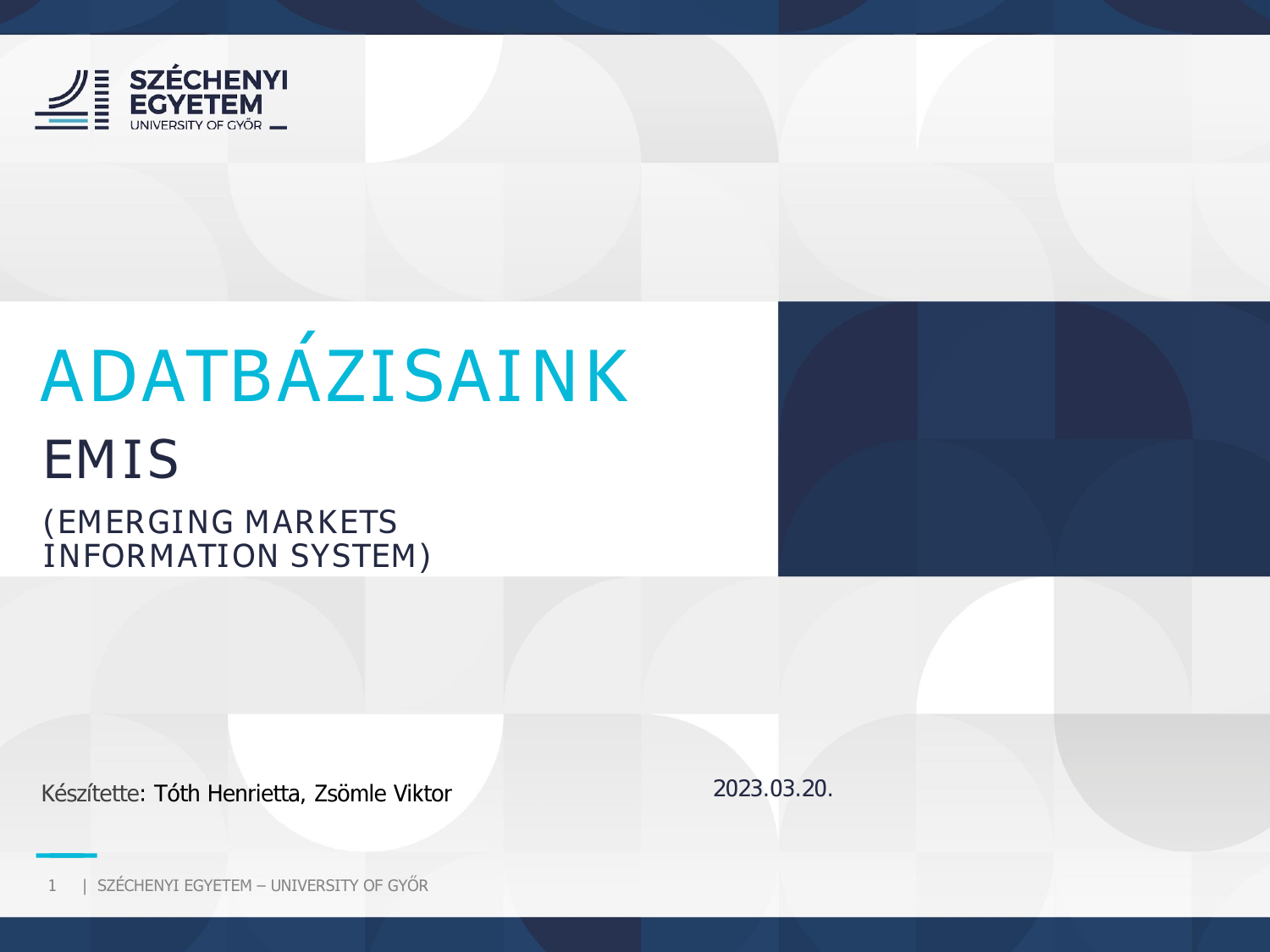

ADATBÁZISAINK
EMIS
(EMERGING MARKETS INFORMATION SYSTEM)
2023.03.20.
Készítette: Tóth Henrietta, Zsömle Viktor